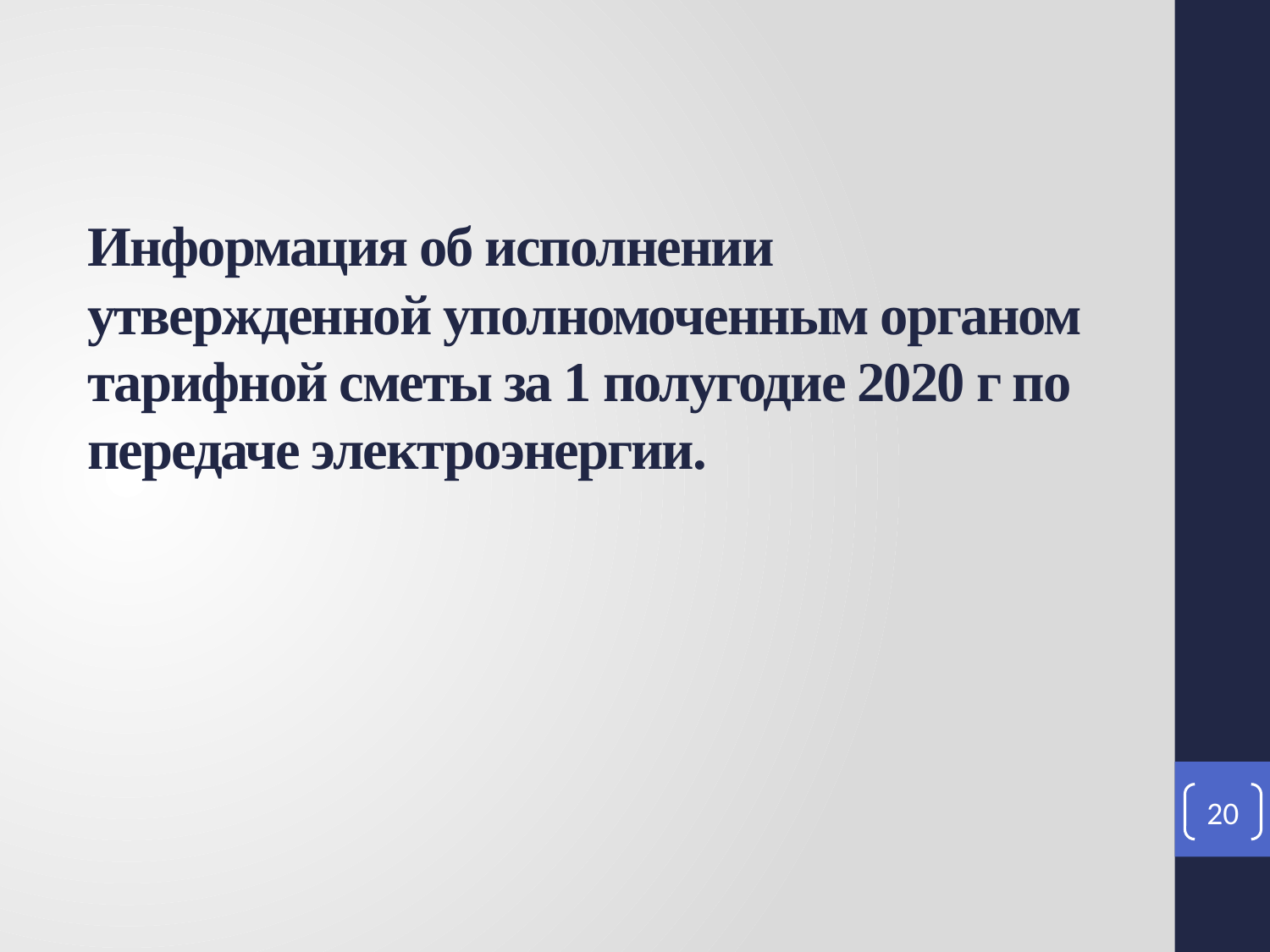

# Информация об исполнении утвержденной уполномоченным органом тарифной сметы за 1 полугодие 2020 г по передаче электроэнергии.
20